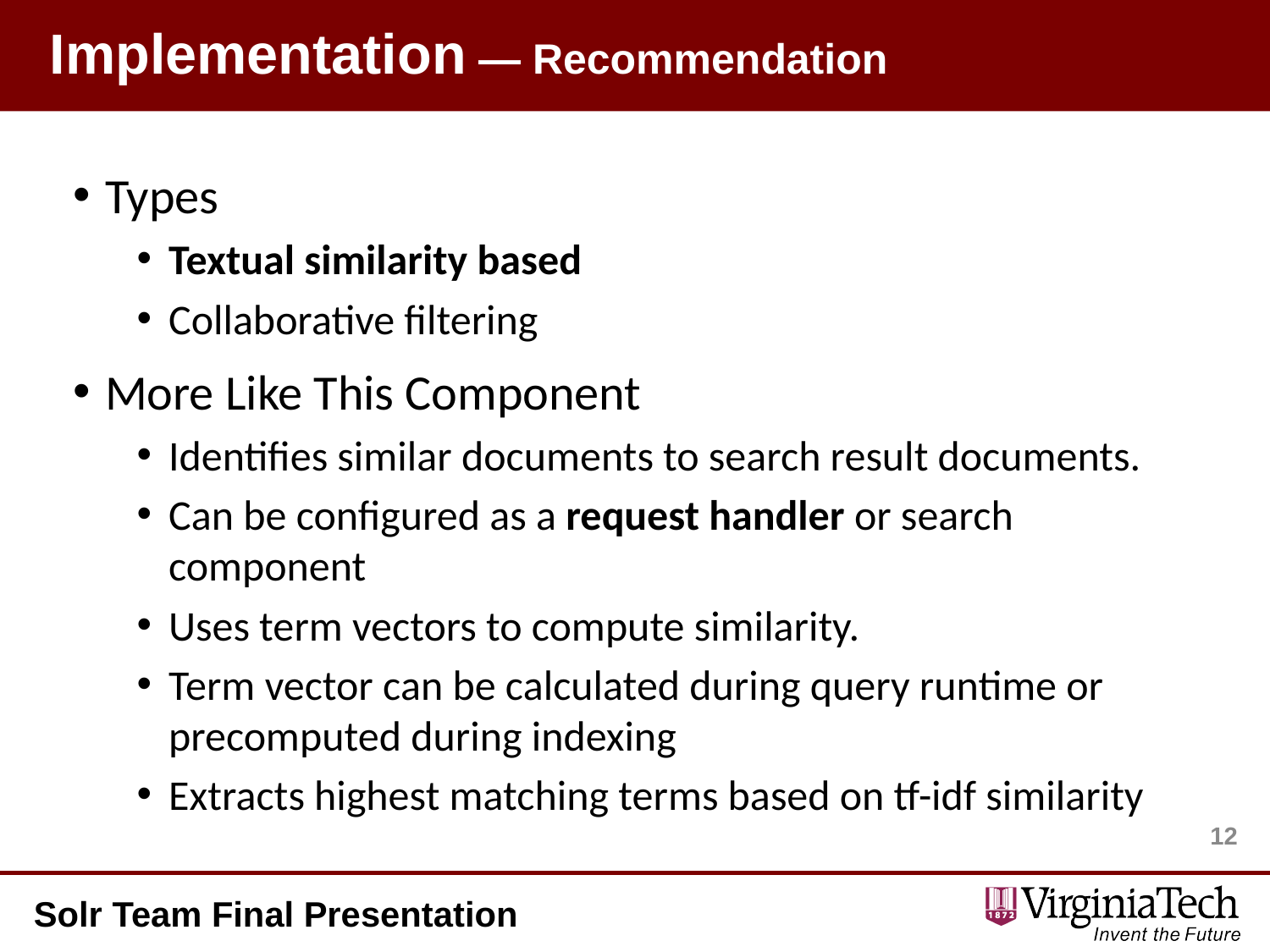

# Implementation — Recommendation
Types
Textual similarity based
Collaborative filtering
More Like This Component
Identifies similar documents to search result documents.
Can be configured as a request handler or search component
Uses term vectors to compute similarity.
Term vector can be calculated during query runtime or precomputed during indexing
Extracts highest matching terms based on tf-idf similarity

12